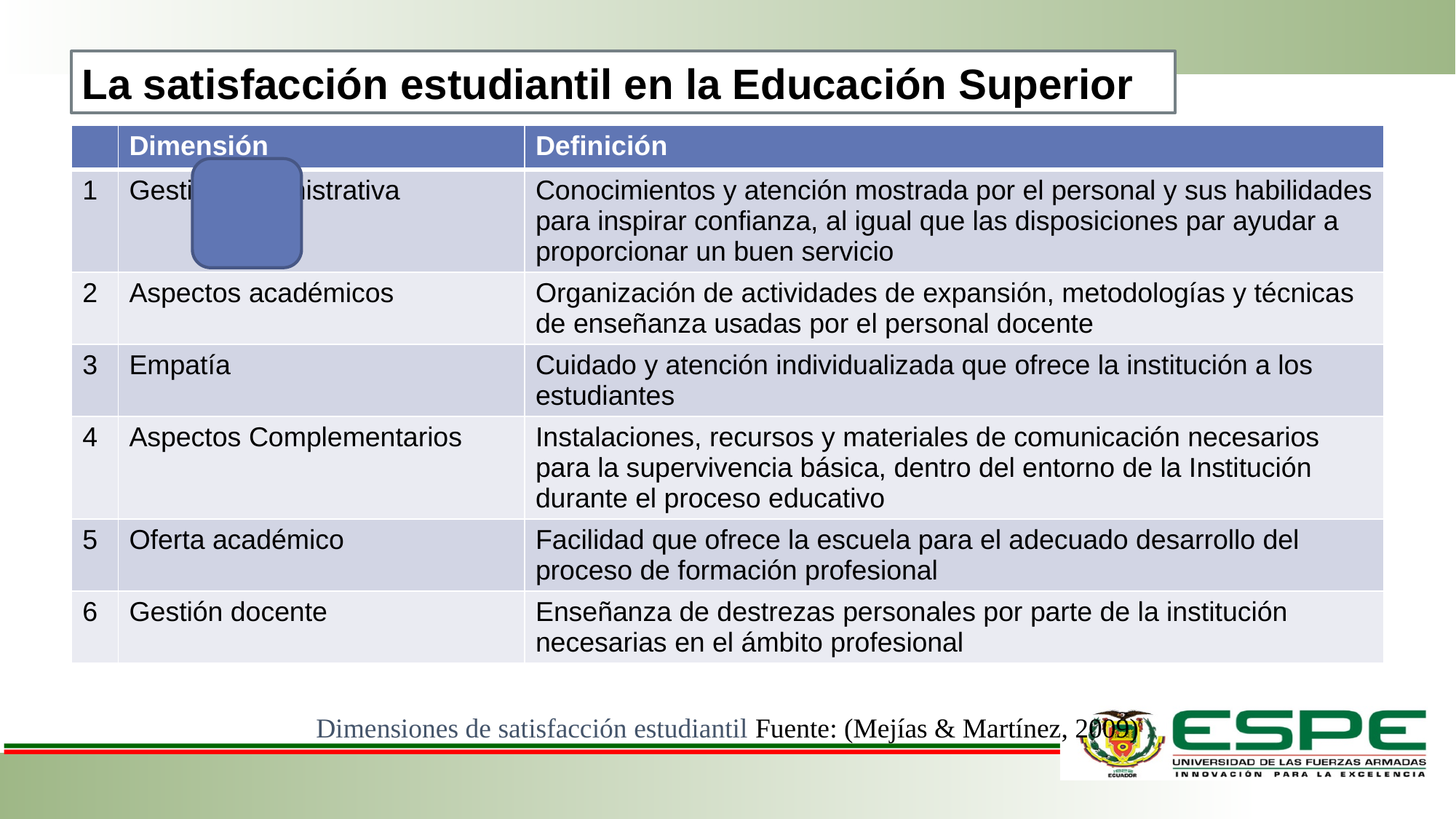

La satisfacción estudiantil en la Educación Superior
|  | Dimensión | Definición |
| --- | --- | --- |
| 1 | Gestión Administrativa | Conocimientos y atención mostrada por el personal y sus habilidades para inspirar confianza, al igual que las disposiciones par ayudar a proporcionar un buen servicio |
| 2 | Aspectos académicos | Organización de actividades de expansión, metodologías y técnicas de enseñanza usadas por el personal docente |
| 3 | Empatía | Cuidado y atención individualizada que ofrece la institución a los estudiantes |
| 4 | Aspectos Complementarios | Instalaciones, recursos y materiales de comunicación necesarios para la supervivencia básica, dentro del entorno de la Institución durante el proceso educativo |
| 5 | Oferta académico | Facilidad que ofrece la escuela para el adecuado desarrollo del proceso de formación profesional |
| 6 | Gestión docente | Enseñanza de destrezas personales por parte de la institución necesarias en el ámbito profesional |

Dimensiones de satisfacción estudiantil Fuente: (Mejías & Martínez, 2009)